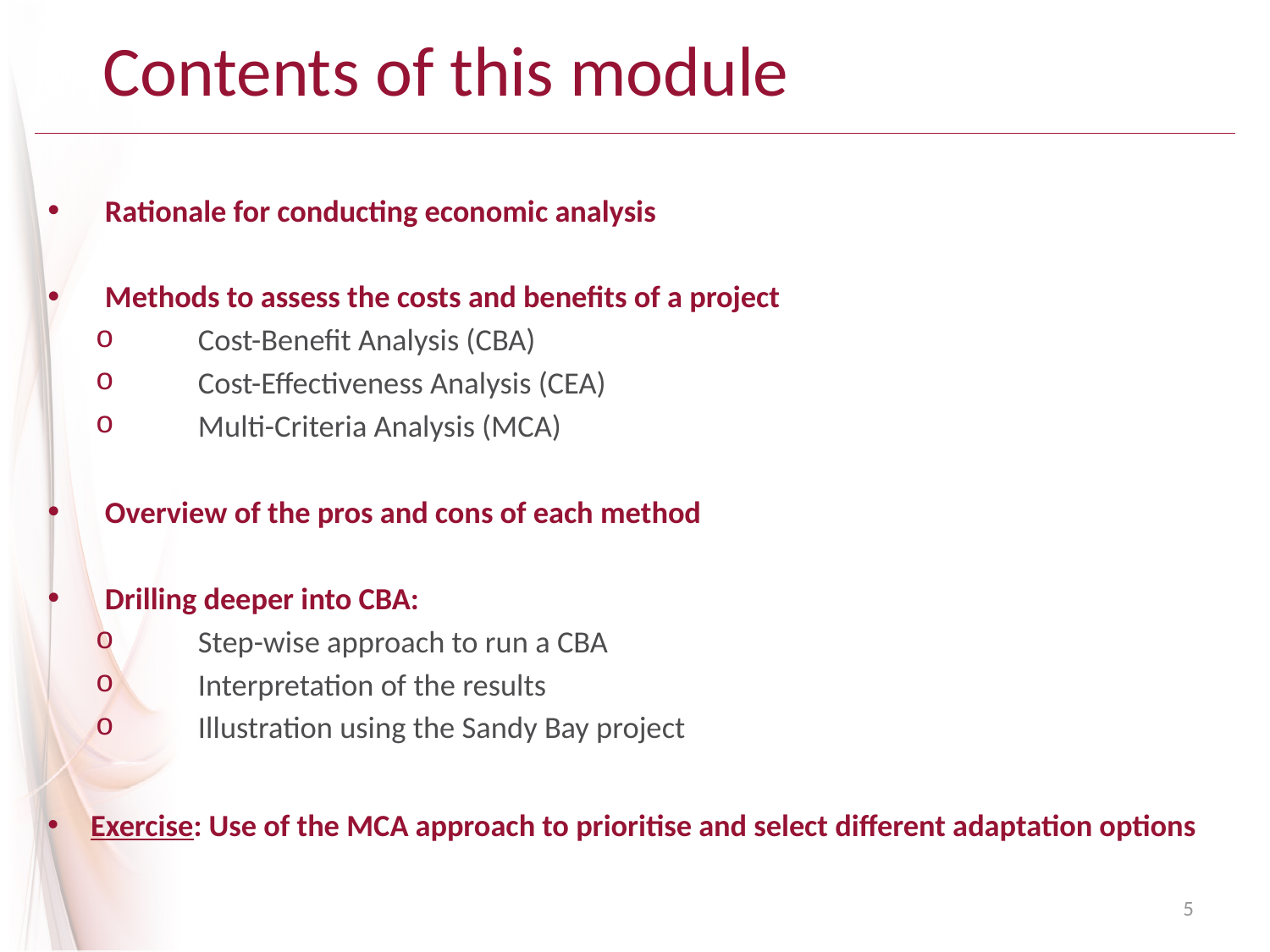

# Contents of this module
Rationale for conducting economic analysis

Methods to assess the costs and benefits of a project
Cost-Benefit Analysis (CBA)
Cost-Effectiveness Analysis (CEA)
Multi-Criteria Analysis (MCA)

Overview of the pros and cons of each method

Drilling deeper into CBA:
Step-wise approach to run a CBA
Interpretation of the results
Illustration using the Sandy Bay project

Exercise: Use of the MCA approach to prioritise and select different adaptation options

5